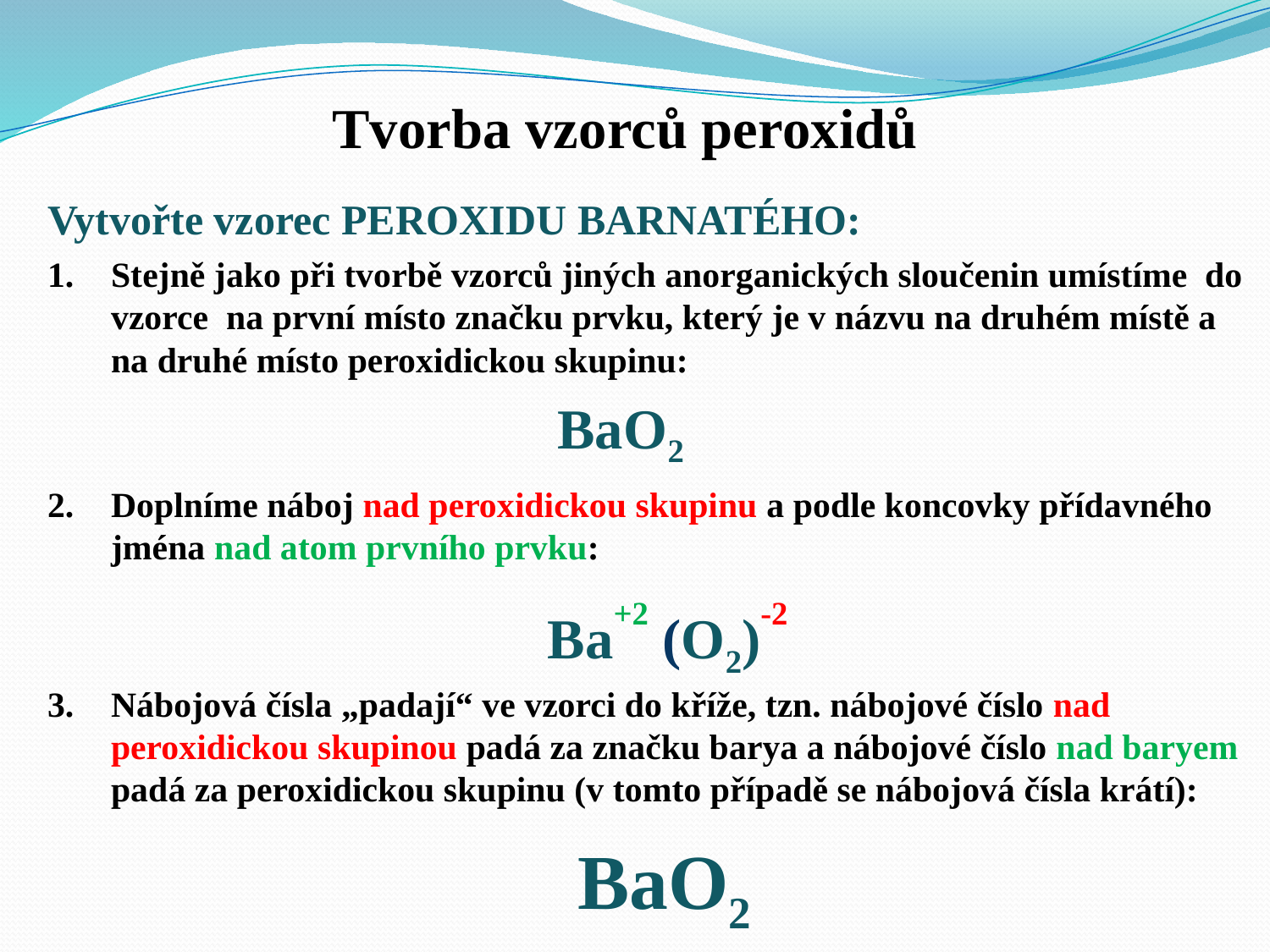

Tvorba vzorců peroxidů
Vytvořte vzorec PEROXIDU BARNATÉHO:
Stejně jako při tvorbě vzorců jiných anorganických sloučenin umístíme  do vzorce  na první místo značku prvku, který je v názvu na druhém místě a na druhé místo peroxidickou skupinu:
BaO2
Doplníme náboj nad peroxidickou skupinu a podle koncovky přídavného jména nad atom prvního prvku:
Ba+2 (O2)-2
Nábojová čísla „padají“ ve vzorci do kříže, tzn. nábojové číslo nad peroxidickou skupinou padá za značku barya a nábojové číslo nad baryem padá za peroxidickou skupinu (v tomto případě se nábojová čísla krátí):
BaO2